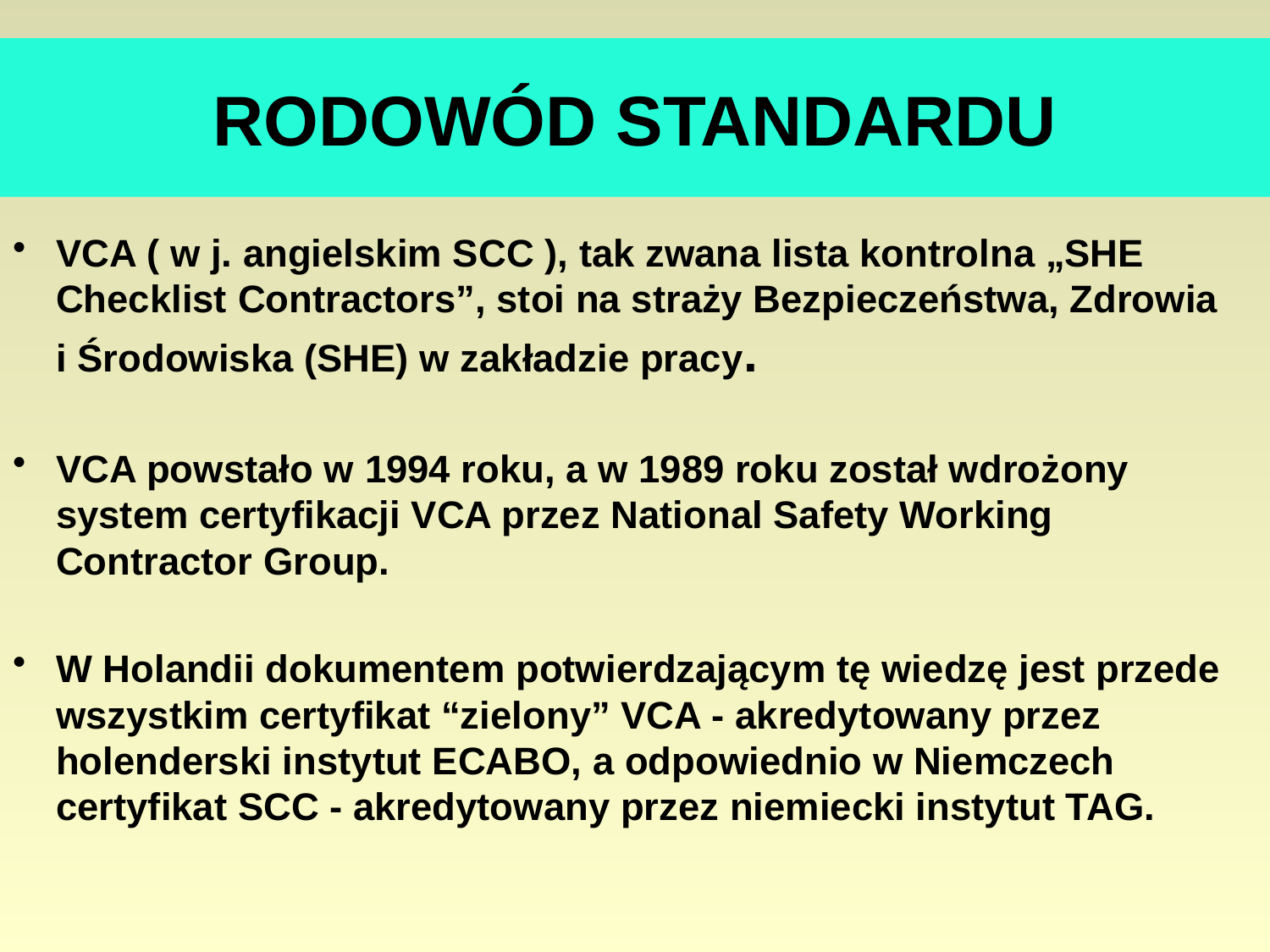

# RODOWÓD STANDARDU
VCA ( w j. angielskim SCC ), tak zwana lista kontrolna „SHE Checklist Contractors”, stoi na straży Bezpieczeństwa, Zdrowia i Środowiska (SHE) w zakładzie pracy.

VCA powstało w 1994 roku, a w 1989 roku został wdrożony system certyfikacji VCA przez National Safety Working Contractor Group.

W Holandii dokumentem potwierdzającym tę wiedzę jest przede wszystkim certyfikat “zielony” VCA - akredytowany przez holenderski instytut ECABO, a odpowiednio w Niemczech certyfikat SCC - akredytowany przez niemiecki instytut TAG.